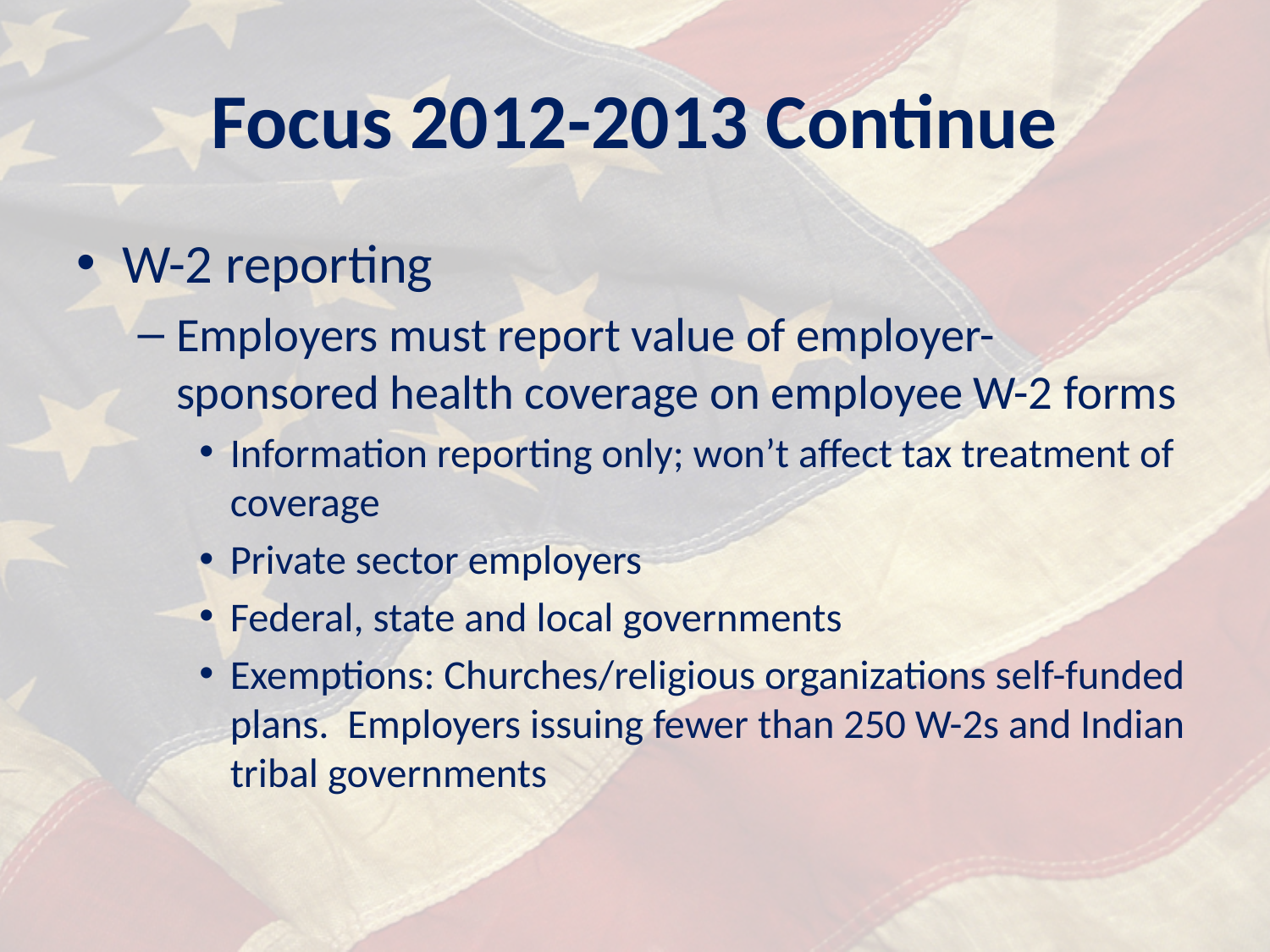

# Focus 2012-2013 Continue
W-2 reporting
Employers must report value of employer-sponsored health coverage on employee W-2 forms
Information reporting only; won’t affect tax treatment of coverage
Private sector employers
Federal, state and local governments
Exemptions: Churches/religious organizations self-funded plans.  Employers issuing fewer than 250 W-2s and Indian tribal governments